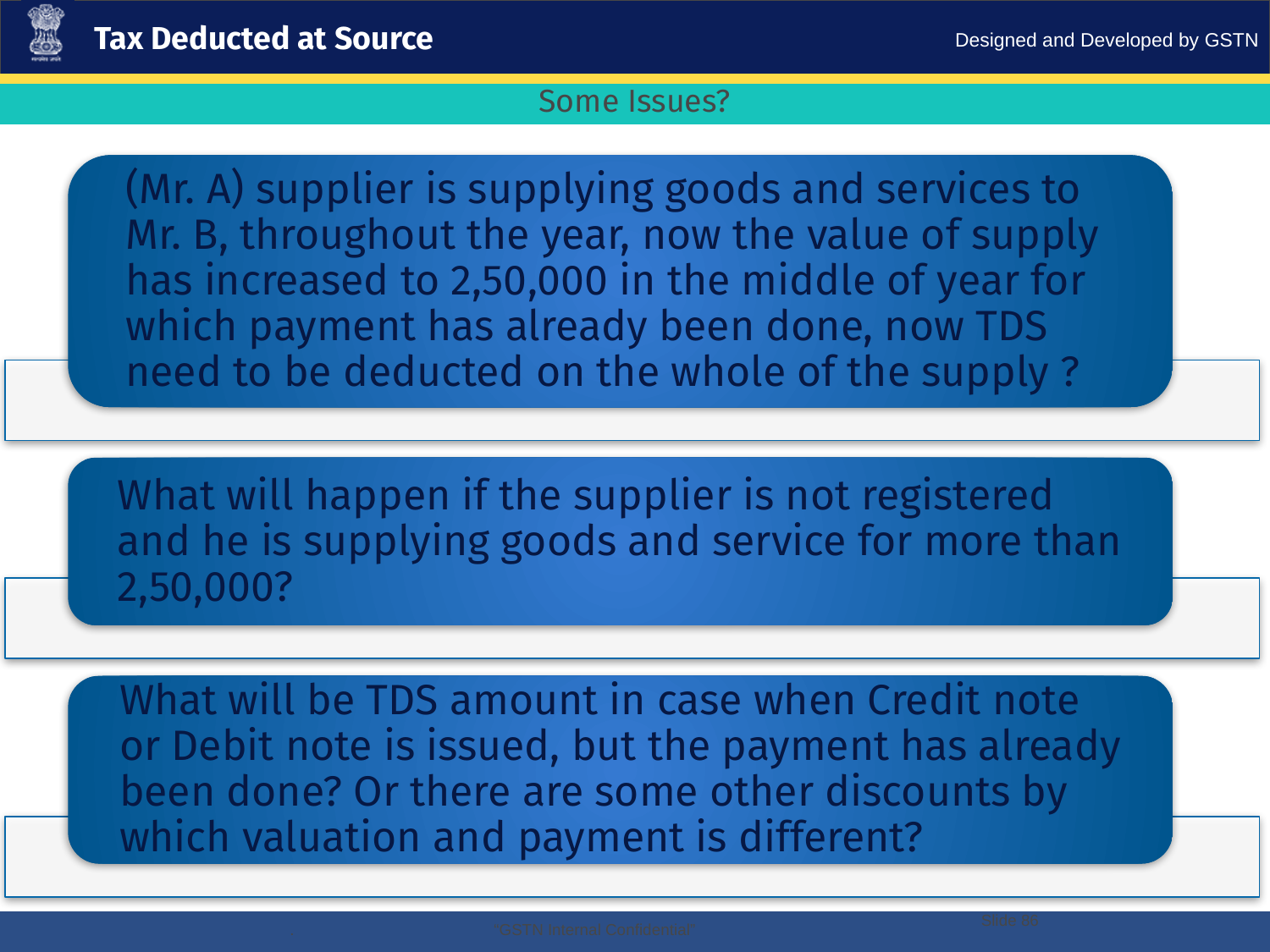

Tax Deducted at Source
Some Issues?
(Mr. A) supplier is supplying goods and services to Mr. B, throughout the year, now the value of supply has increased to 2,50,000 in the middle of year for which payment has already been done, now TDS need to be deducted on the whole of the supply ?
What will happen if the supplier is not registered and he is supplying goods and service for more than 2,50,000?
What will be TDS amount in case when Credit note or Debit note is issued, but the payment has already been done? Or there are some other discounts by which valuation and payment is different?
Slide 86